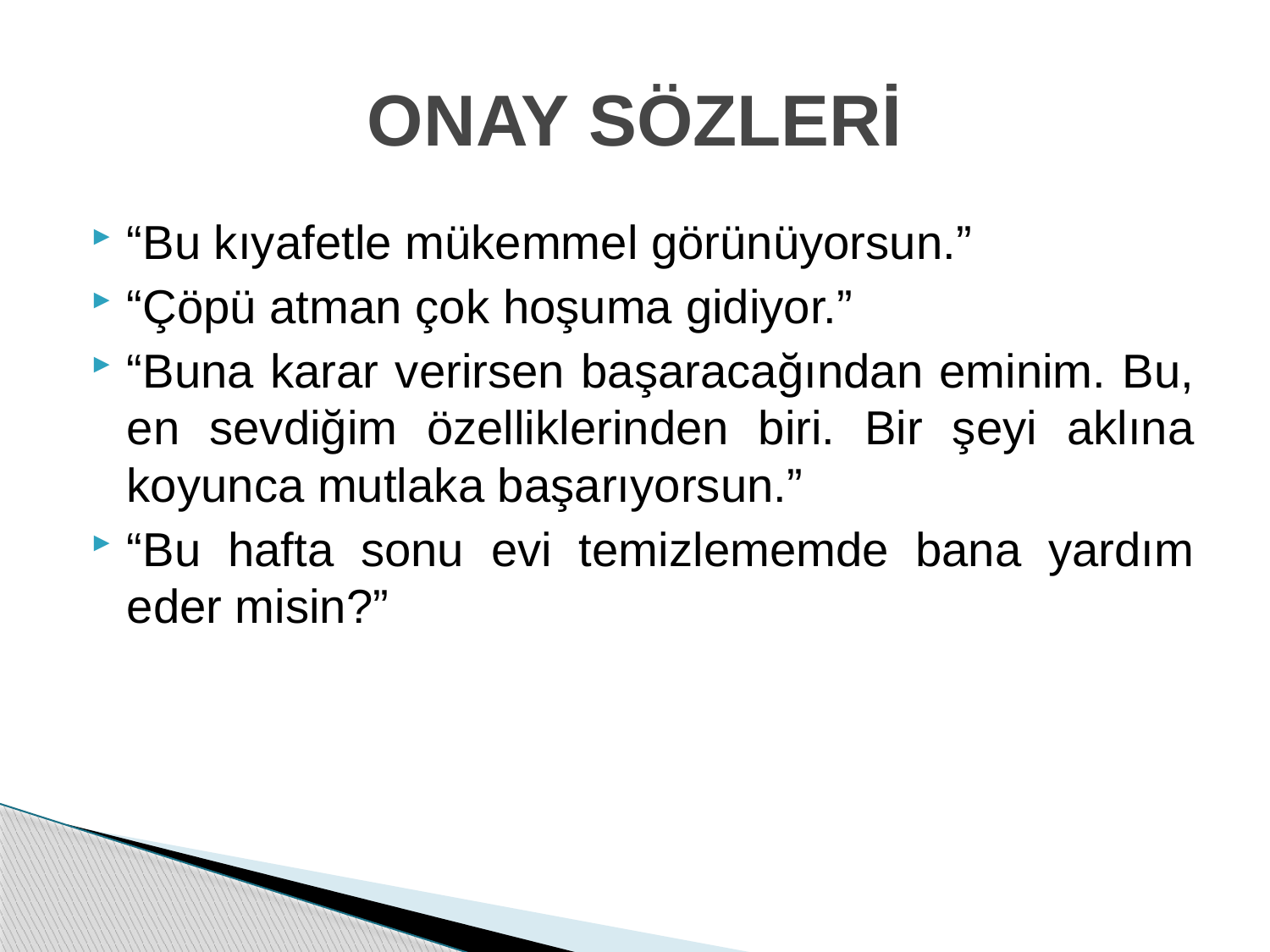

# ONAY SÖZLERİ
“Bu kıyafetle mükemmel görünüyorsun.”
“Çöpü atman çok hoşuma gidiyor.”
“Buna karar verirsen başaracağından eminim. Bu, en sevdiğim özelliklerinden biri. Bir şeyi aklına koyunca mutlaka başarıyorsun.”
“Bu hafta sonu evi temizlememde bana yardım eder misin?”